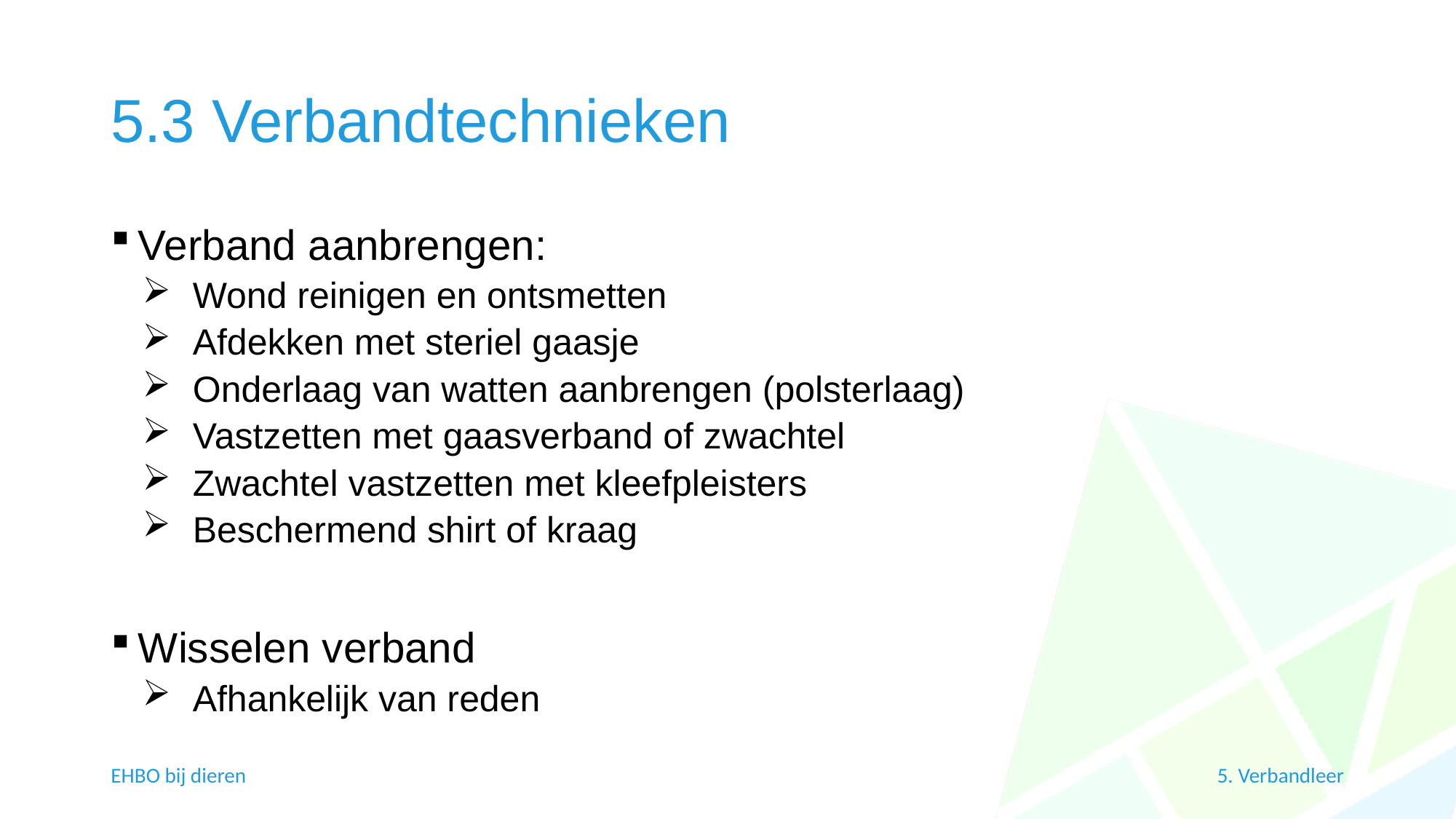

# 5.3 Verbandtechnieken
Verband aanbrengen:
Wond reinigen en ontsmetten
Afdekken met steriel gaasje
Onderlaag van watten aanbrengen (polsterlaag)
Vastzetten met gaasverband of zwachtel
Zwachtel vastzetten met kleefpleisters
Beschermend shirt of kraag

Wisselen verband
Afhankelijk van reden
EHBO bij dieren
5. Verbandleer